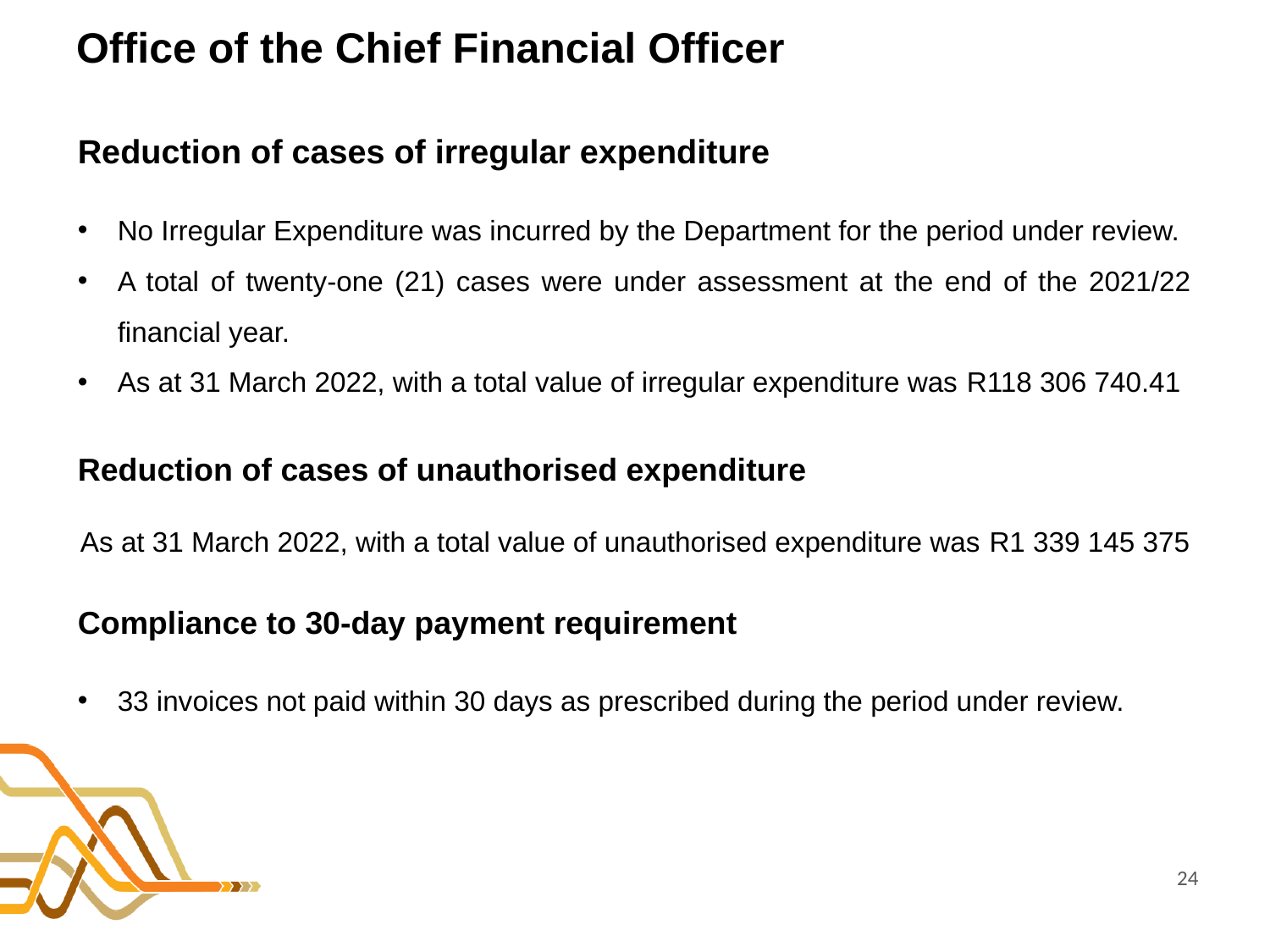

# Office of the Chief Financial Officer
Reduction of cases of irregular expenditure

No Irregular Expenditure was incurred by the Department for the period under review.
A total of twenty-one (21) cases were under assessment at the end of the 2021/22 financial year.
As at 31 March 2022, with a total value of irregular expenditure was R118 306 740.41

Reduction of cases of unauthorised expenditure

As at 31 March 2022, with a total value of unauthorised expenditure was R1 339 145 375

Compliance to 30-day payment requirement

33 invoices not paid within 30 days as prescribed during the period under review.
24